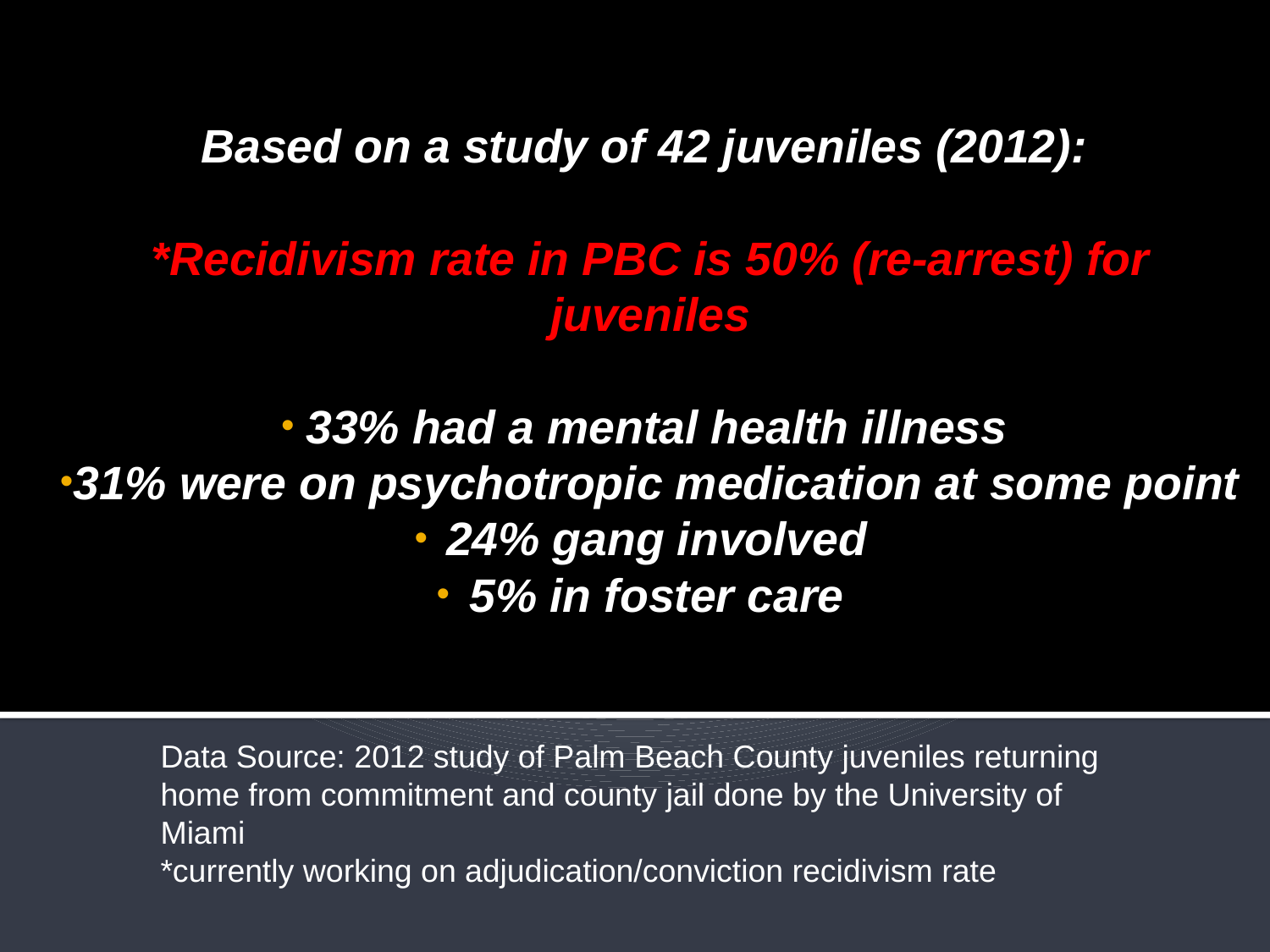

Based on a study of 42 juveniles (2012):

*Recidivism rate in PBC is 50% (re-arrest) for juveniles

33% had a mental health illness
31% were on psychotropic medication at some point
24% gang involved
5% in foster care

Data Source: 2012 study of Palm Beach County juveniles returning home from commitment and county jail done by the University of Miami
*currently working on adjudication/conviction recidivism rate